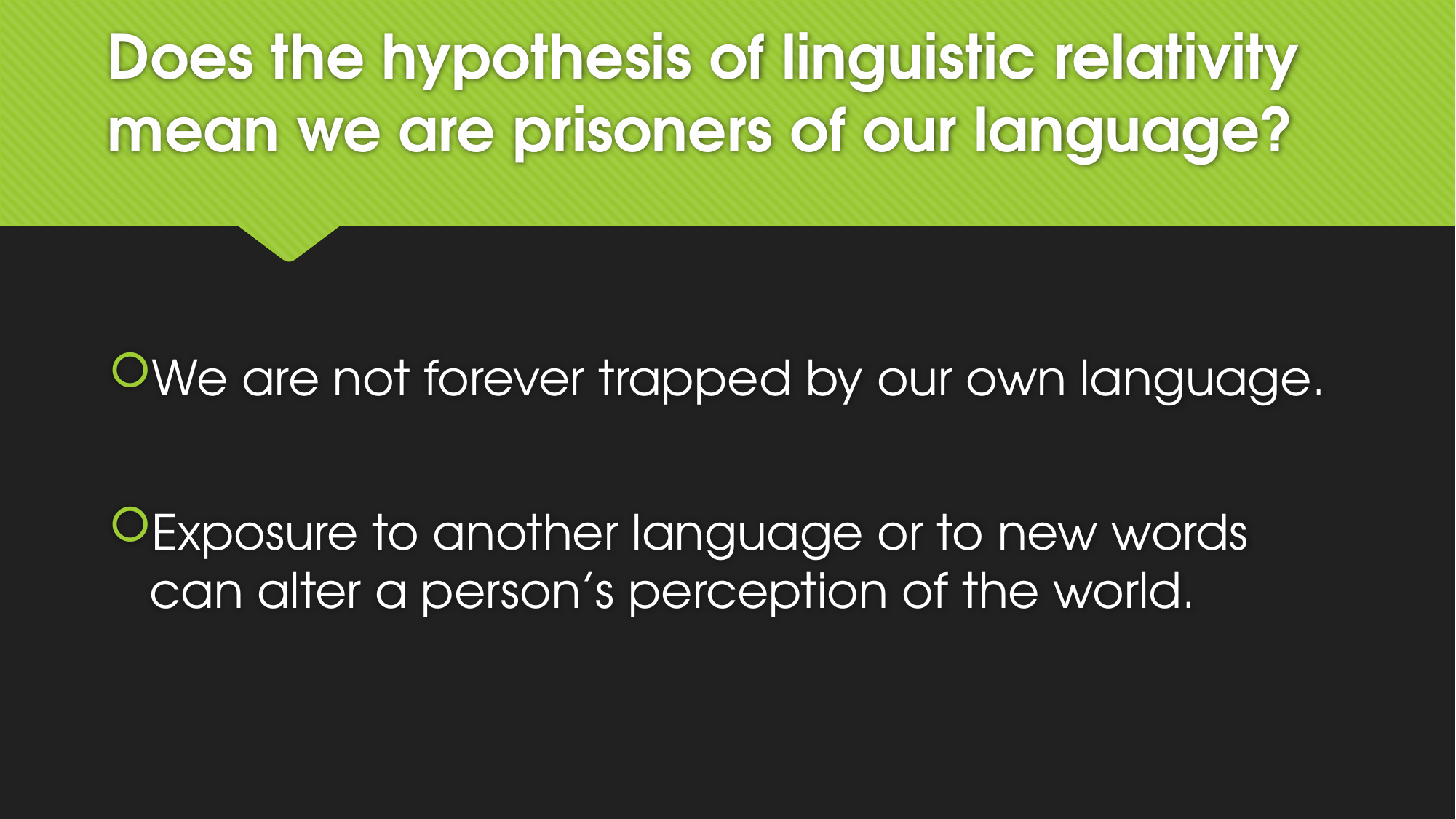

# Does the hypothesis of linguistic relativity mean we are prisoners of our language?
We are not forever trapped by our own language.

Exposure to another language or to new words can alter a person’s perception of the world.